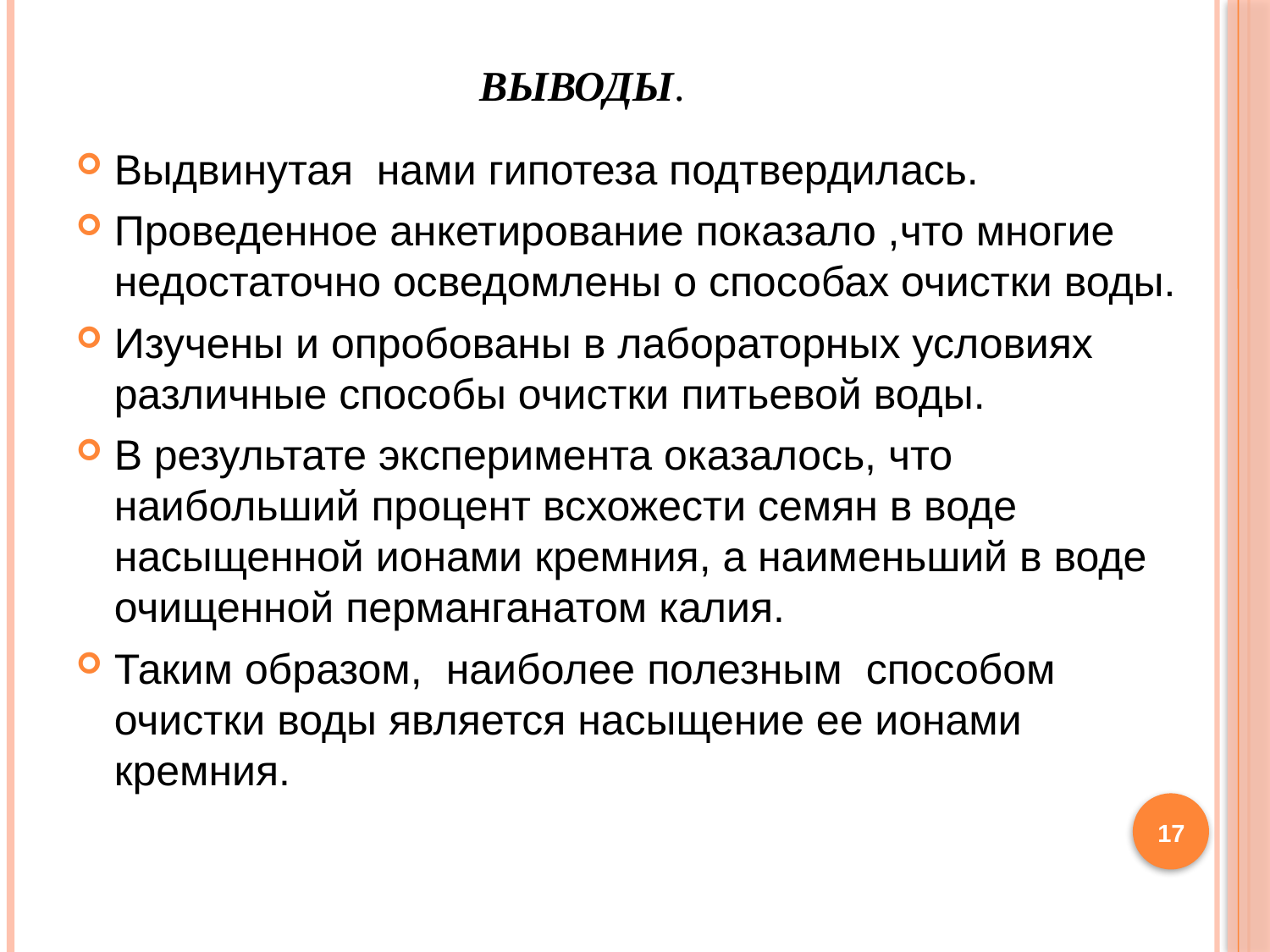

# ВЫВОДЫ.
Выдвинутая  нами гипотеза подтвердилась.
Проведенное анкетирование показало ,что многие недостаточно осведомлены о способах очистки воды.
Изучены и опробованы в лабораторных условиях различные способы очистки питьевой воды.
В результате эксперимента оказалось, что наибольший процент всхожести семян в воде насыщенной ионами кремния, а наименьший в воде очищенной перманганатом калия.
Таким образом,  наиболее полезным  способом очистки воды является насыщение ее ионами кремния.

17